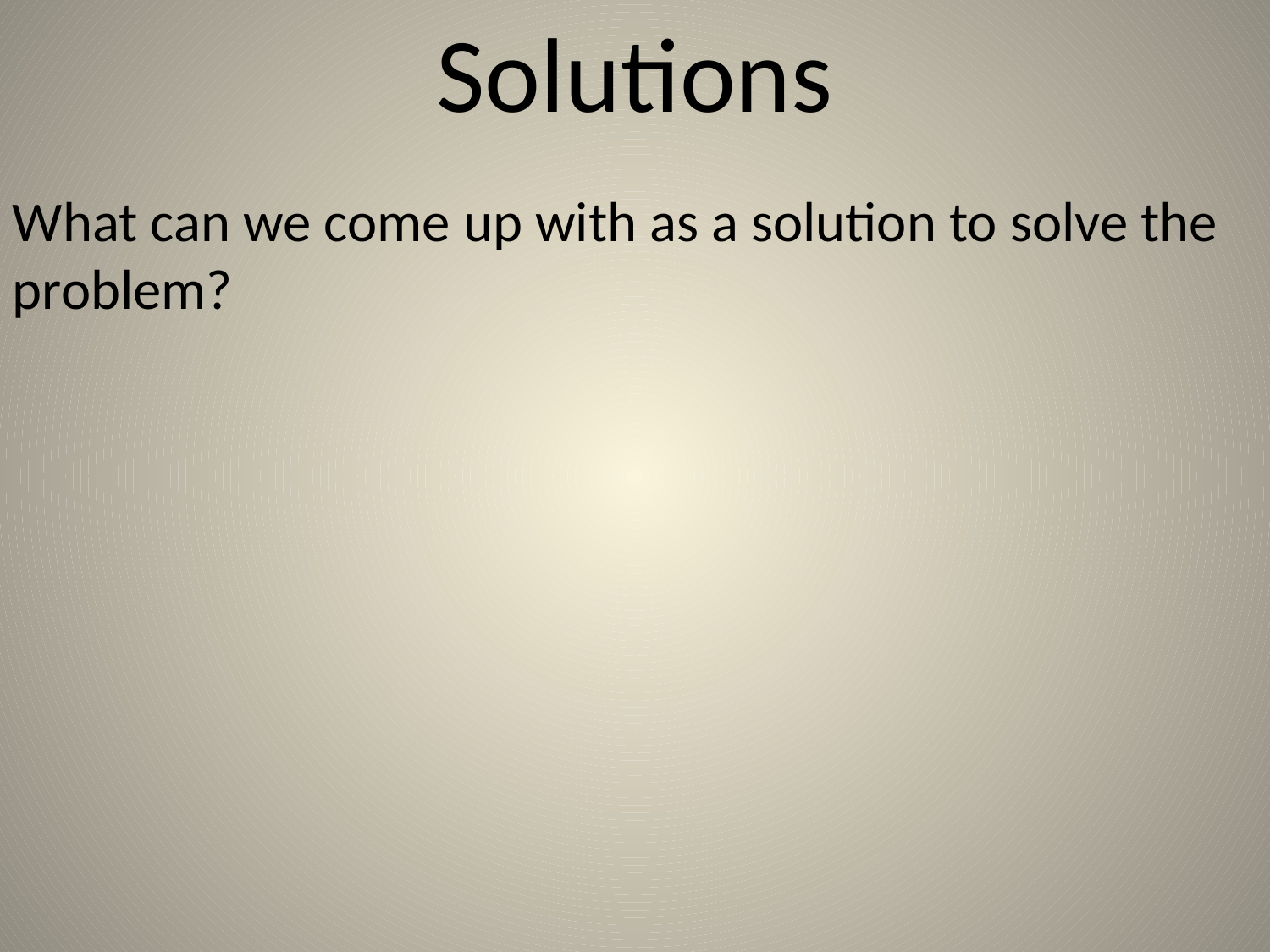

Solutions
What can we come up with as a solution to solve the problem?